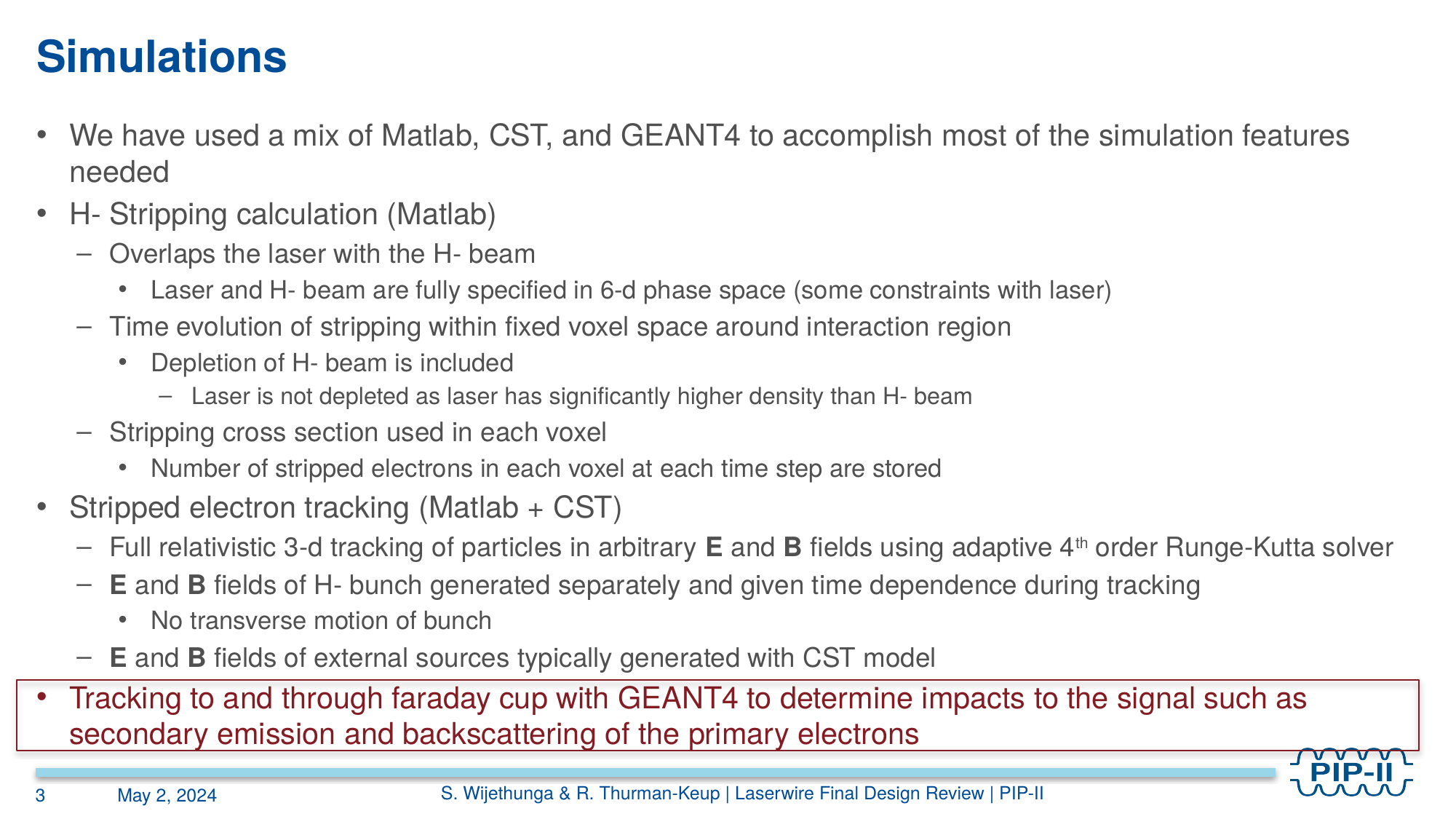

# Simulations
We have used a mix of Matlab, CST, and GEANT4 to accomplish most of the simulation features needed
H- Stripping calculation (Matlab)
Overlaps the laser with the H- beam
Laser and H- beam are fully specified in 6-d phase space (some constraints with laser)
Time evolution of stripping within fixed voxel space around interaction region
Depletion of H- beam is included
Laser is not depleted as laser has significantly higher density than H- beam
Stripping cross section used in each voxel
Number of stripped electrons in each voxel at each time step are stored
Stripped electron tracking (Matlab + CST)
Full relativistic 3-d tracking of particles in arbitrary E and B fields using adaptive 4th order Runge-Kutta solver
E and B fields of H- bunch generated separately and given time dependence during tracking
No transverse motion of bunch
E and B fields of external sources typically generated with CST model
Tracking to and through faraday cup with GEANT4 to determine impacts to the signal such as secondary emission and backscattering of the primary electrons

S. Wijethunga & R. Thurman-Keup | Laserwire Final Design Review | PIP-II
3
May 2, 2024